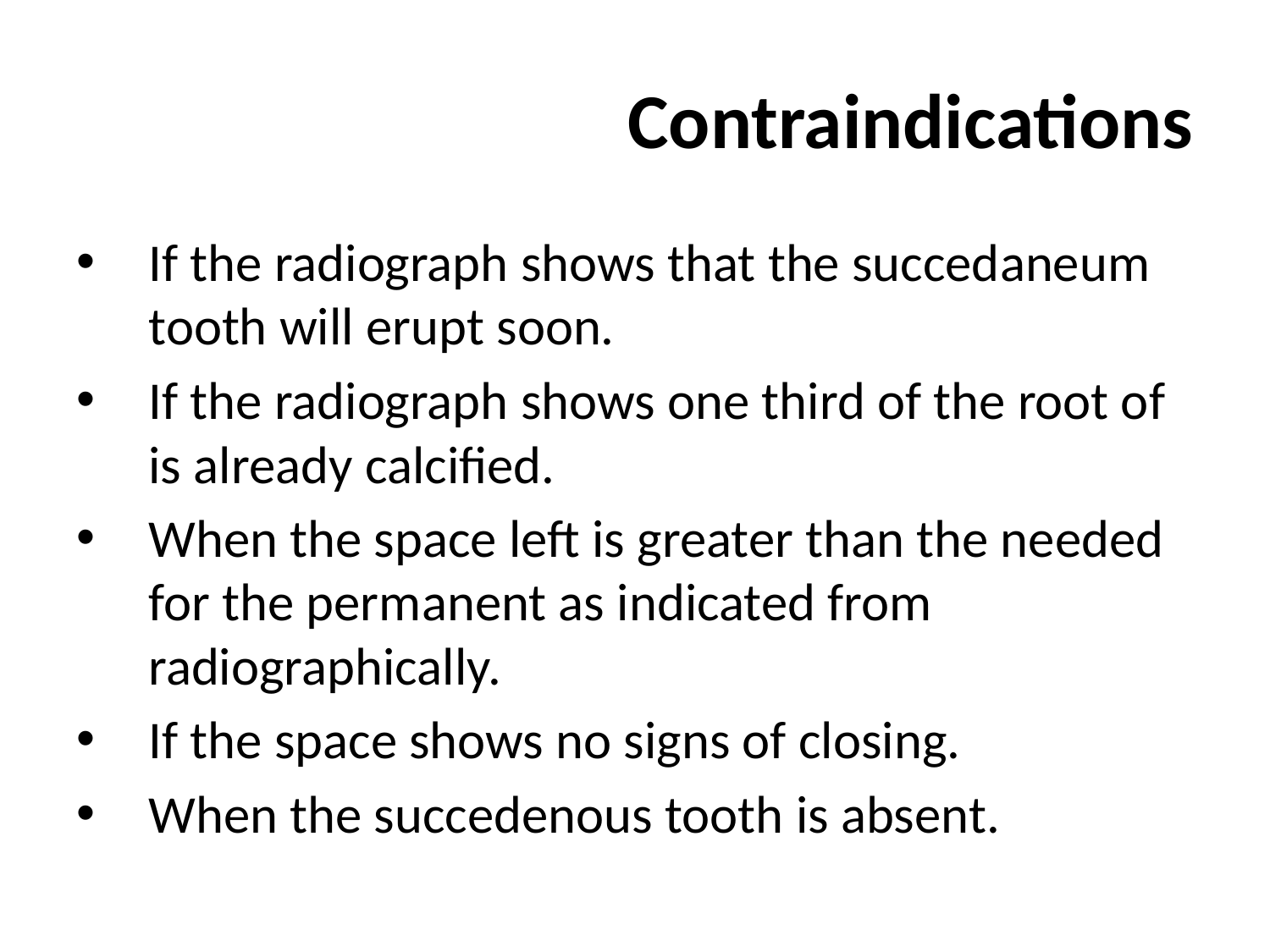

# Contraindications
If the radiograph shows that the succedaneum tooth will erupt soon.
If the radiograph shows one third of the root of is already calcified.
When the space left is greater than the needed for the permanent as indicated from radiographically.
If the space shows no signs of closing.
When the succedenous tooth is absent.